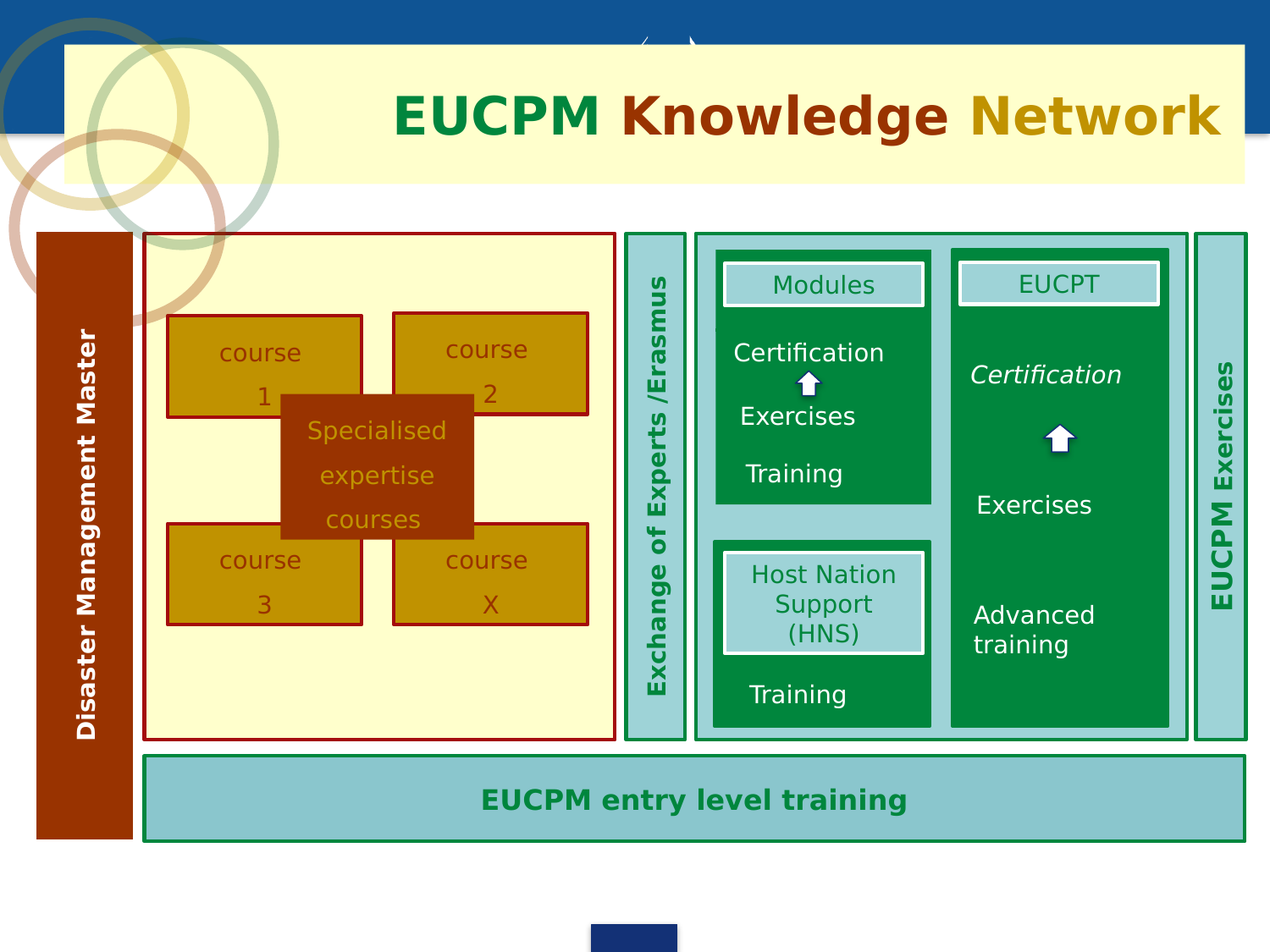

# EUCPM Knowledge Network

course
2
course
1
course
X
course
3

Certification
Certification
Exercises
Training
Exercises

Host Nation Support (HNS)
Advanced training
Training
EUCPT
Modules

Specialised expertise courses

Exchange of Experts /Erasmus
EUCPM Exercises
Disaster Management Master
EUCPM entry level training